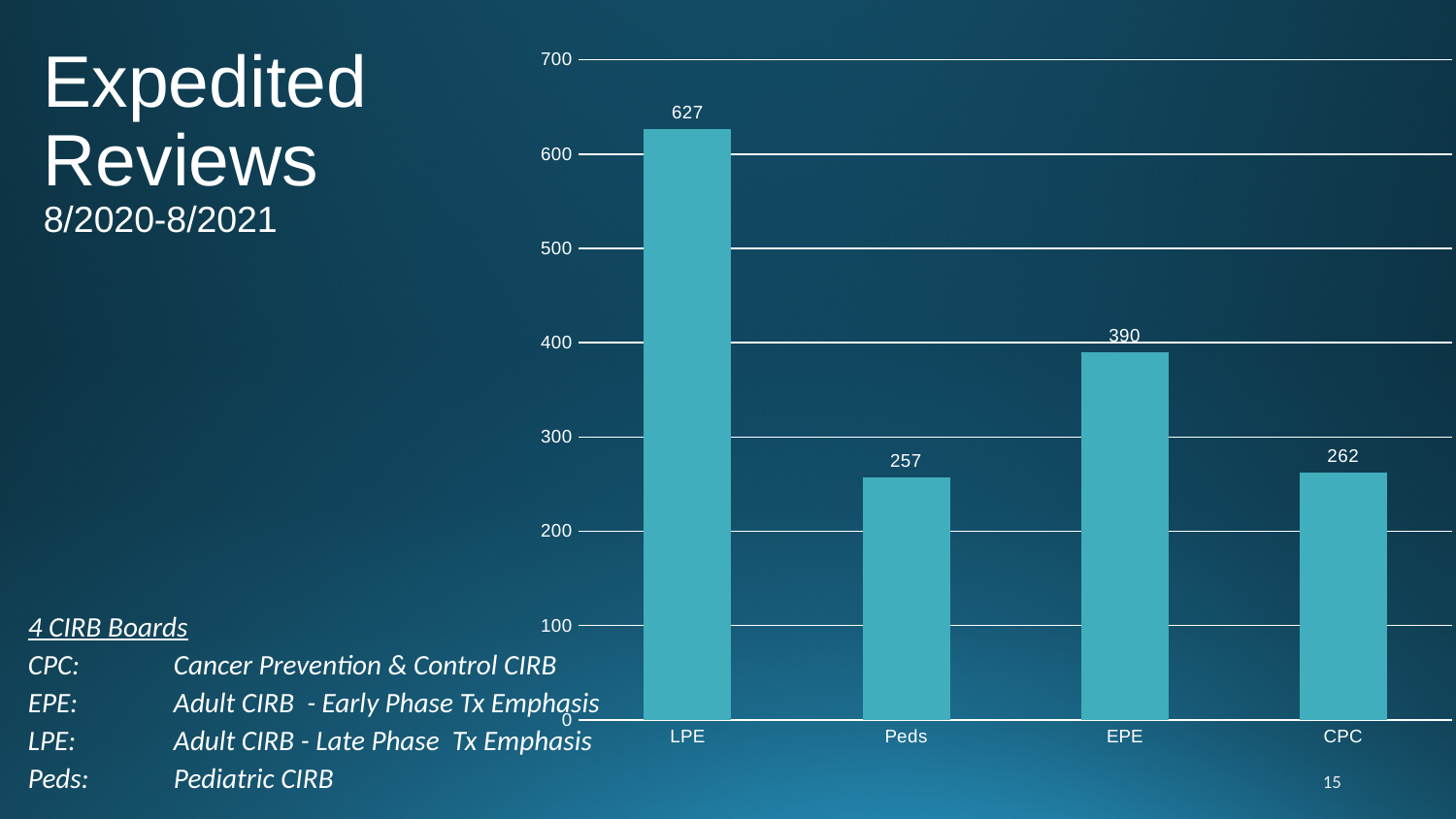

### Chart

| Category |  |
|---|---|
| LPE | 627.0 |
| Peds | 257.0 |
| EPE | 390.0 |
| CPC | 262.0 |
# Expedited Reviews
8/2020-8/2021

4 CIRB Boards
CPC:	Cancer Prevention & Control CIRB
EPE: 	Adult CIRB  - Early Phase Tx Emphasis
LPE: 	Adult CIRB - Late Phase  Tx Emphasis
Peds:	Pediatric CIRB
15